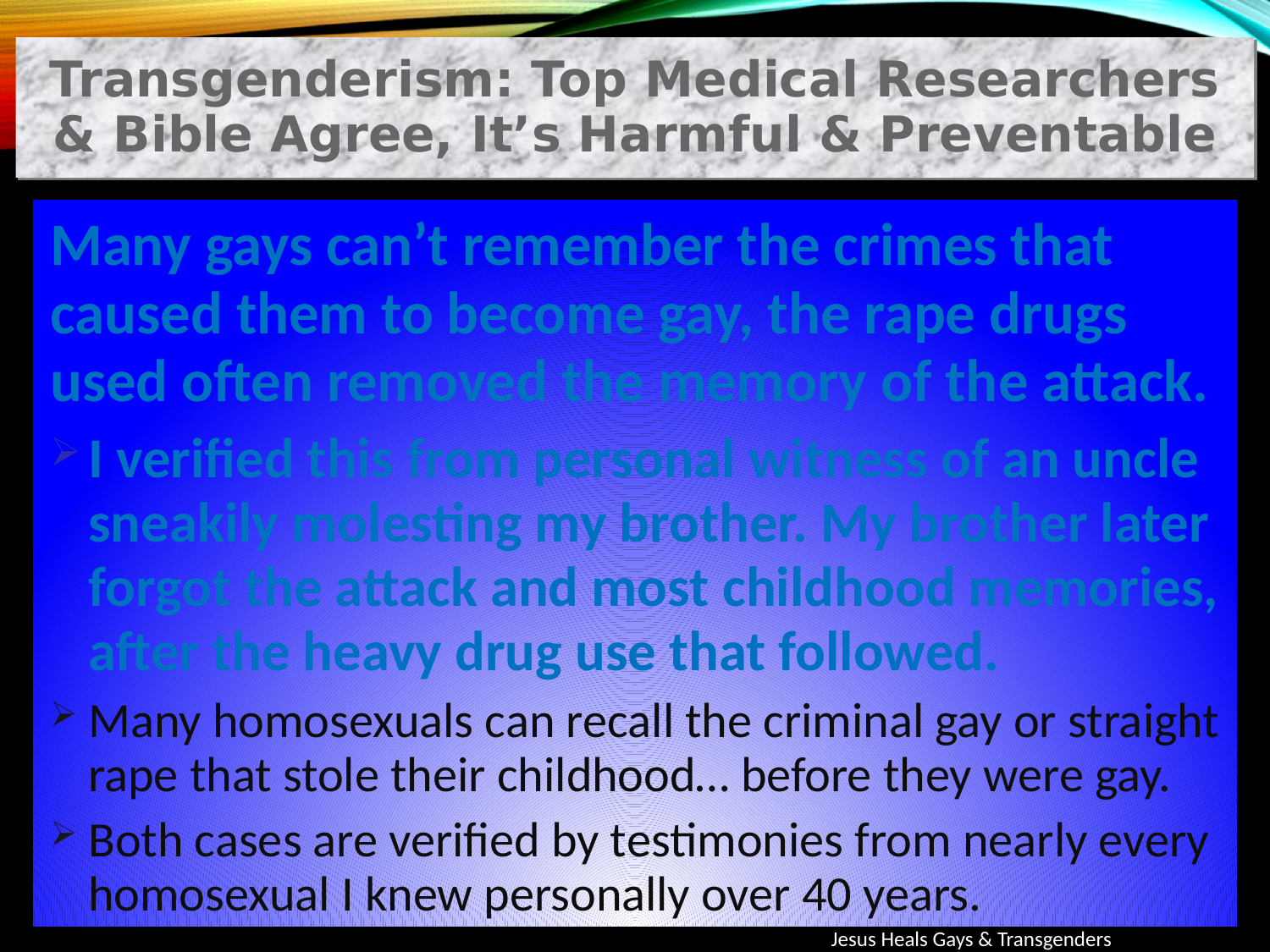

Transgenderism: Top Medical Researchers & Bible Agree, It’s Harmful & Preventable
Many gays can’t remember the crimes that caused them to become gay, the rape drugs used often removed the memory of the attack.
I verified this from personal witness of an uncle sneakily molesting my brother. My brother later forgot the attack and most childhood memories, after the heavy drug use that followed.
Many homosexuals can recall the criminal gay or straight rape that stole their childhood… before they were gay.
Both cases are verified by testimonies from nearly every homosexual I knew personally over 40 years.
Jesus Heals Gays & Transgenders